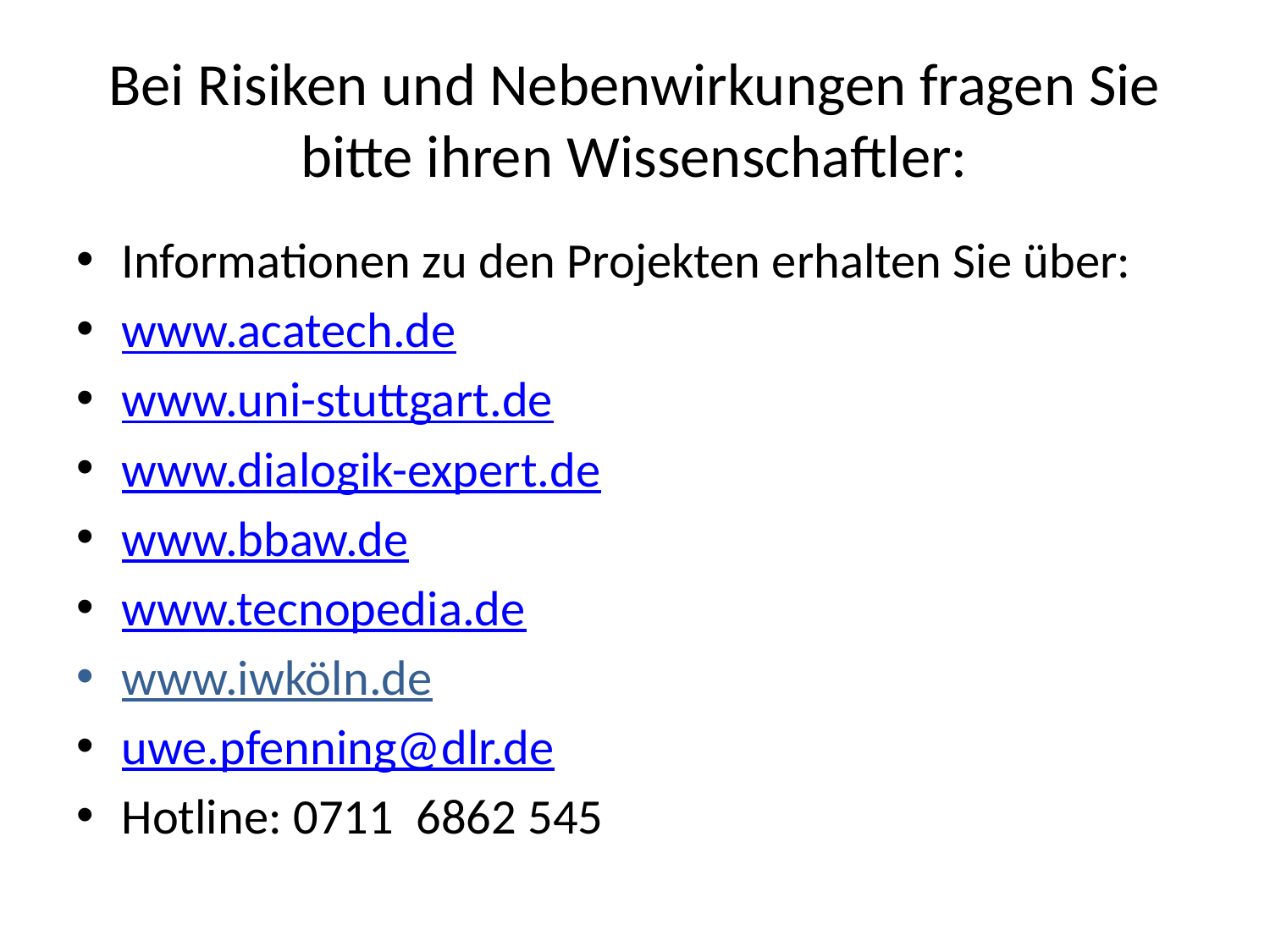

# Bei Risiken und Nebenwirkungen fragen Sie bitte ihren Wissenschaftler:
Informationen zu den Projekten erhalten Sie über:
www.acatech.de
www.uni-stuttgart.de
www.dialogik-expert.de
www.bbaw.de
www.tecnopedia.de
www.iwköln.de
uwe.pfenning@dlr.de
Hotline: 0711  6862 545